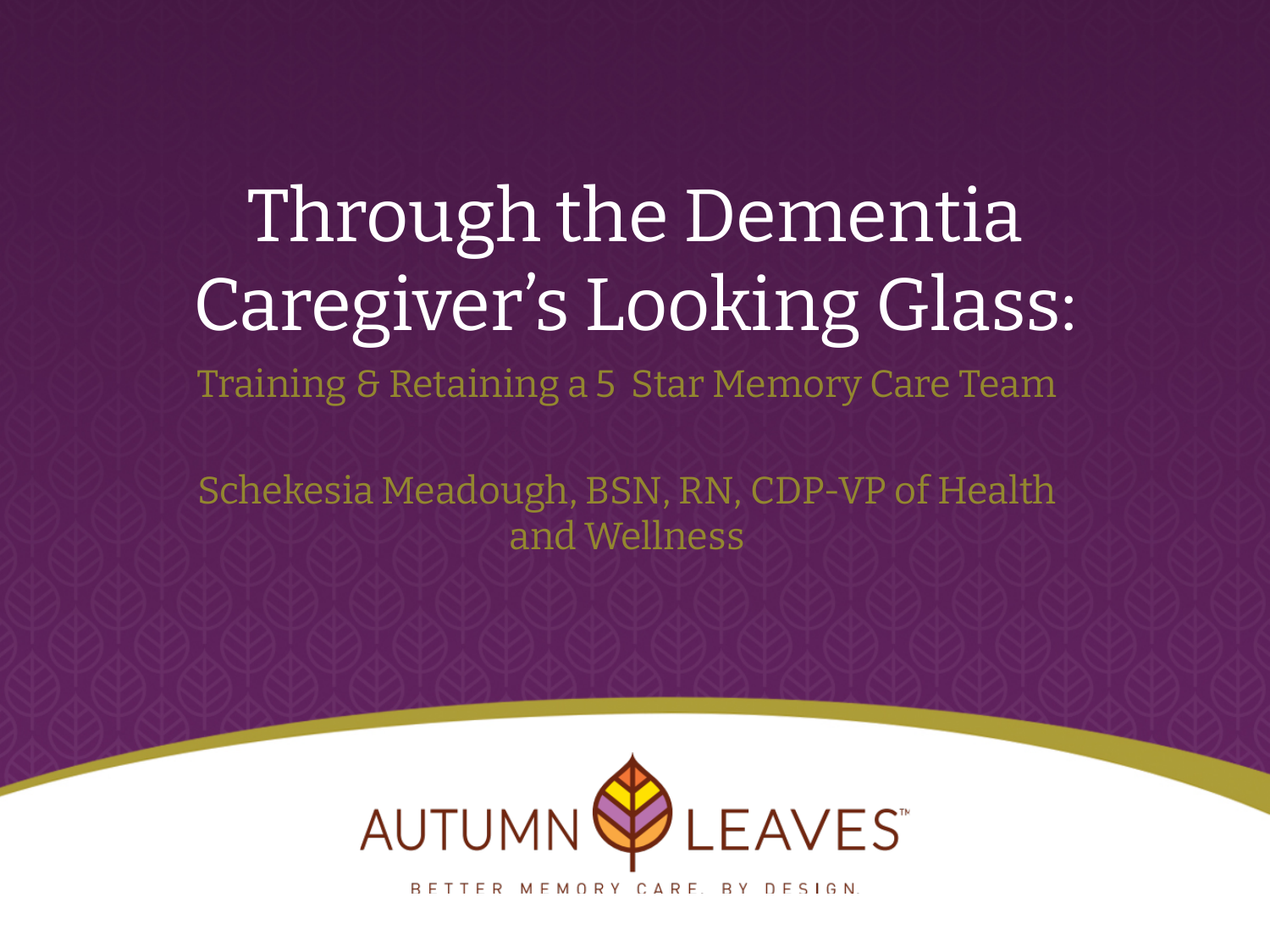

Through the Dementia Caregiver’s Looking Glass:

Training & Retaining a 5  Star Memory Care Team

Schekesia Meadough, BSN, RN, CDP-VP of Health and Wellness